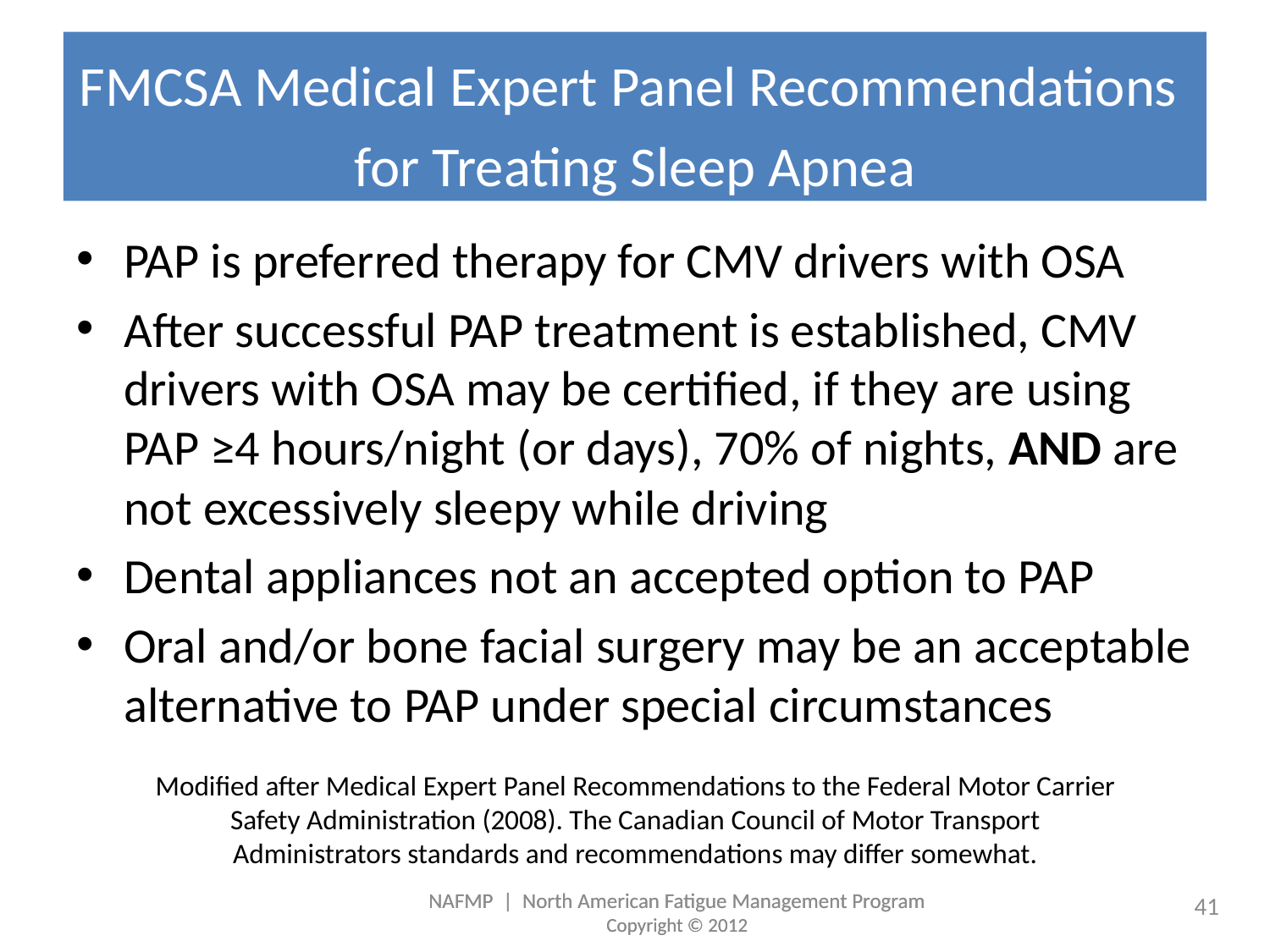

# FMCSA Medical Expert Panel Recommendations  for Treating Sleep Apnea
PAP is preferred therapy for CMV drivers with OSA
After successful PAP treatment is established, CMV drivers with OSA may be certified, if they are using PAP ≥4 hours/night (or days), 70% of nights, AND are not excessively sleepy while driving
Dental appliances not an accepted option to PAP
Oral and/or bone facial surgery may be an acceptable alternative to PAP under special circumstances

Modified after Medical Expert Panel Recommendations to the Federal Motor Carrier Safety Administration (2008). The Canadian Council of Motor Transport Administrators standards and recommendations may differ somewhat.